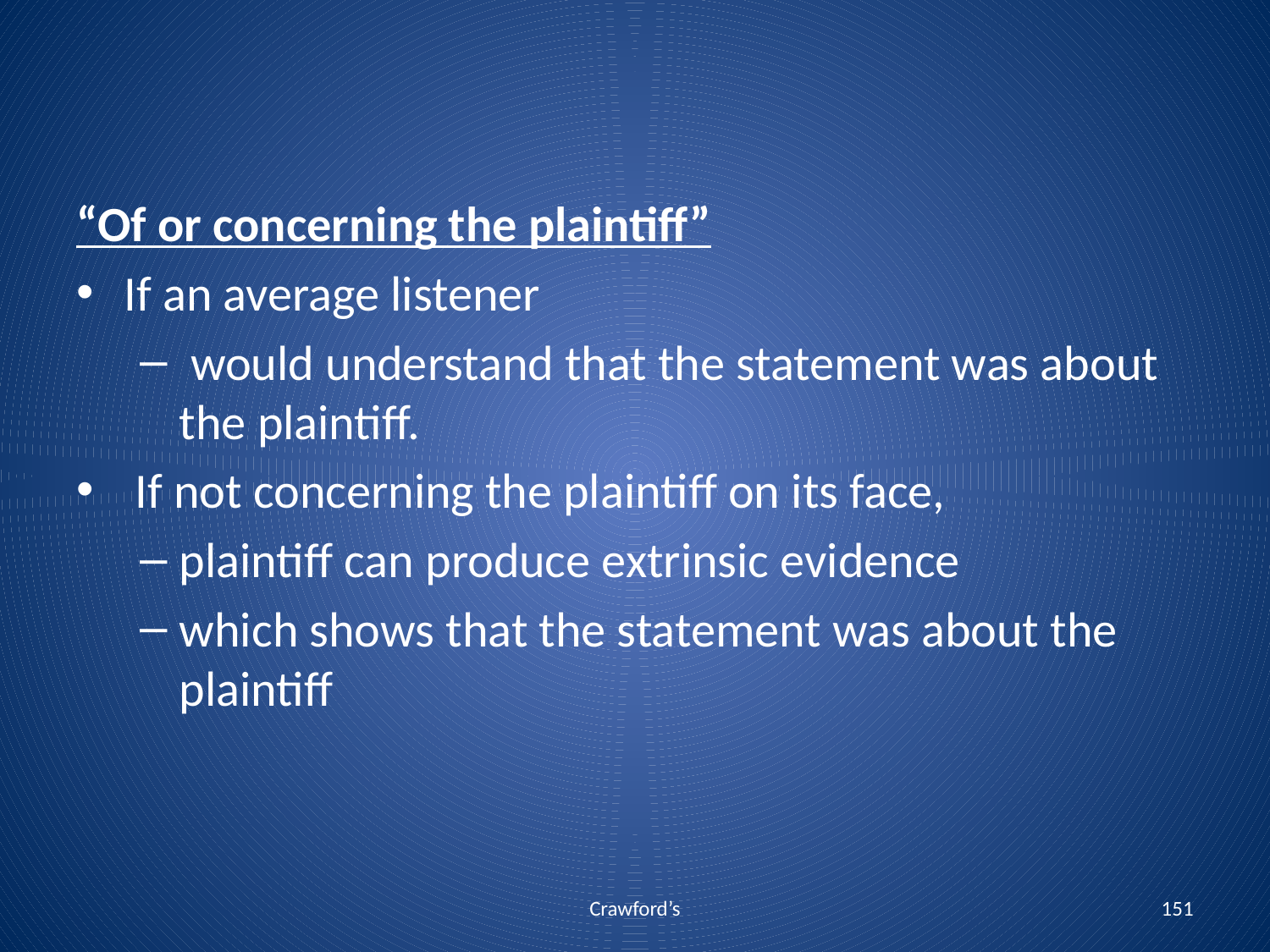

“Of or concerning the plaintiff”
If an average listener
 would understand that the statement was about the plaintiff.
 If not concerning the plaintiff on its face,
plaintiff can produce extrinsic evidence
which shows that the statement was about the plaintiff

Crawford’s
151